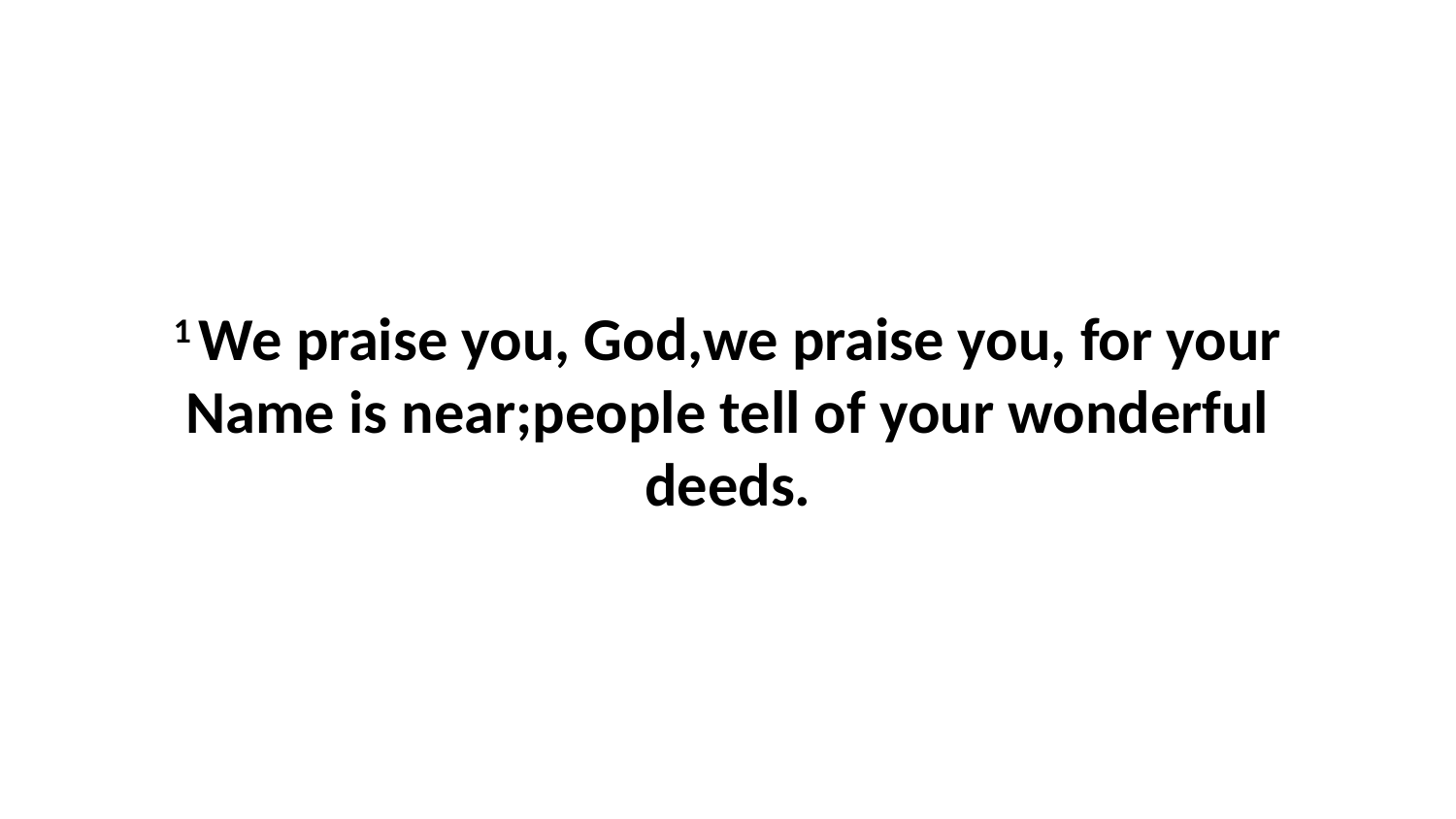

1 We praise you, God,we praise you, for your Name is near;people tell of your wonderful deeds.